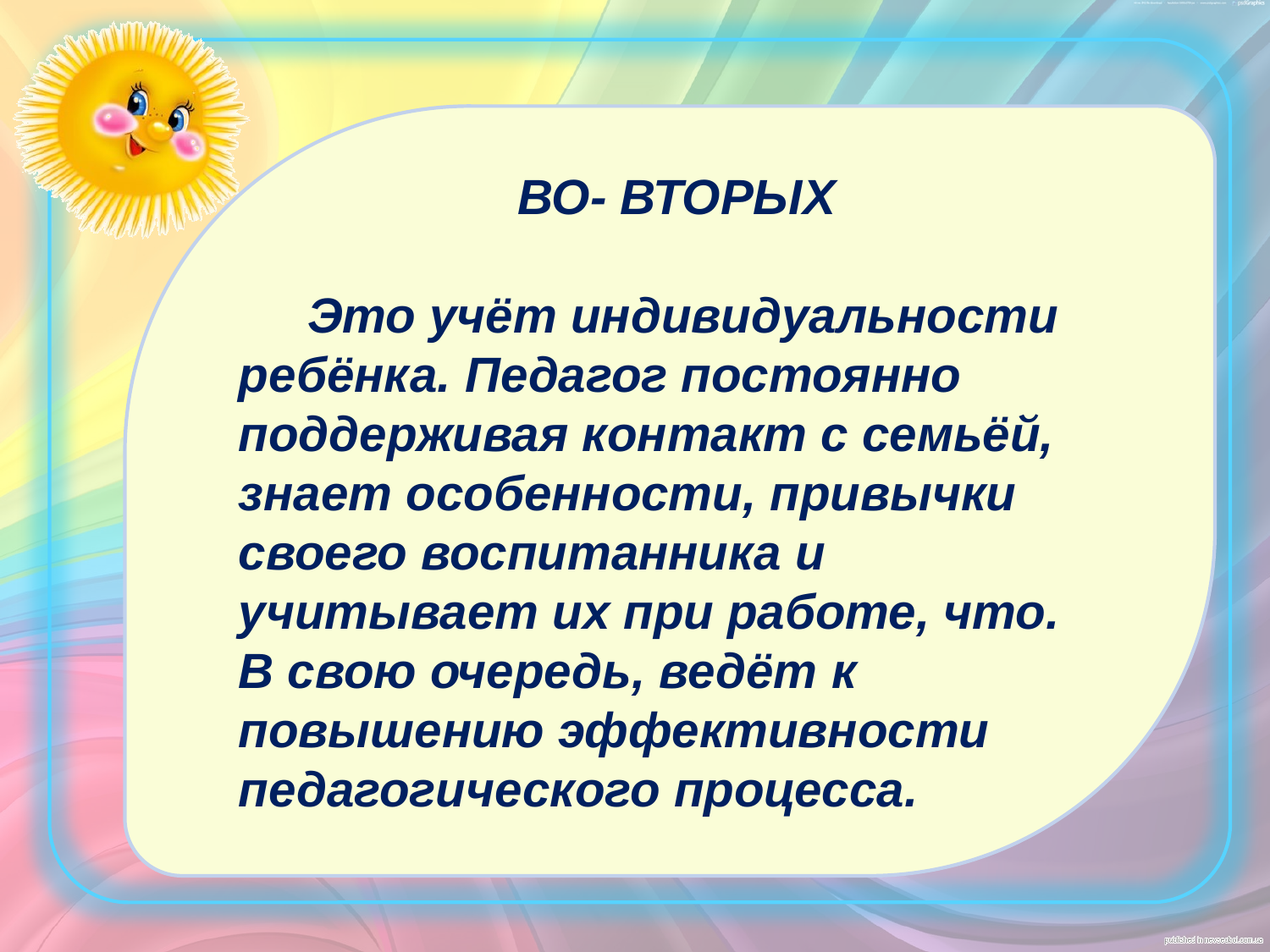

ВО- ВТОРЫХ

     Это учёт индивидуальности ребёнка. Педагог постоянно поддерживая контакт с семьёй, знает особенности, привычки своего воспитанника и учитывает их при работе, что. В свою очередь, ведёт к повышению эффективности педагогического процесса.